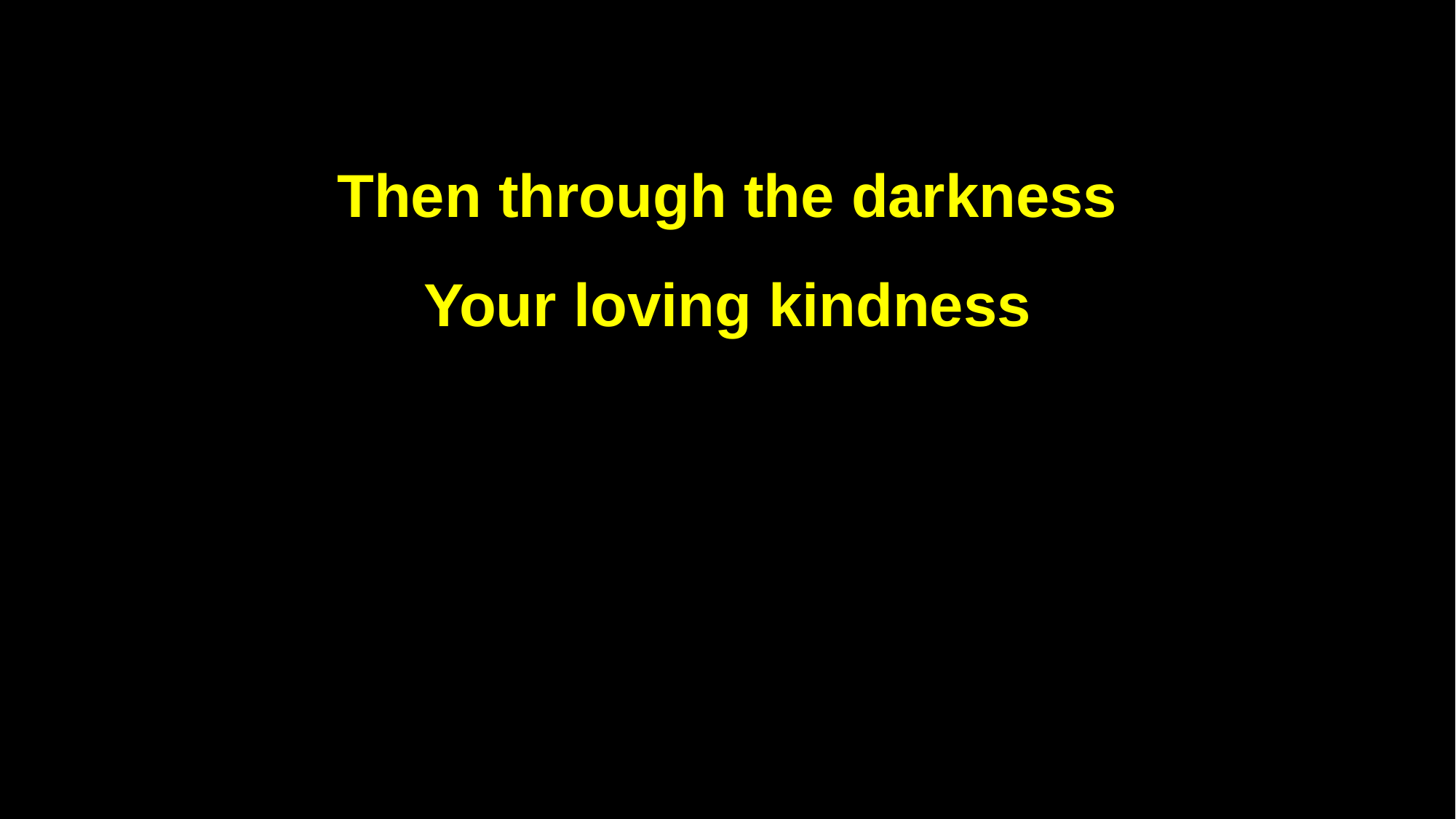

Then through the darkness
Your loving kindness